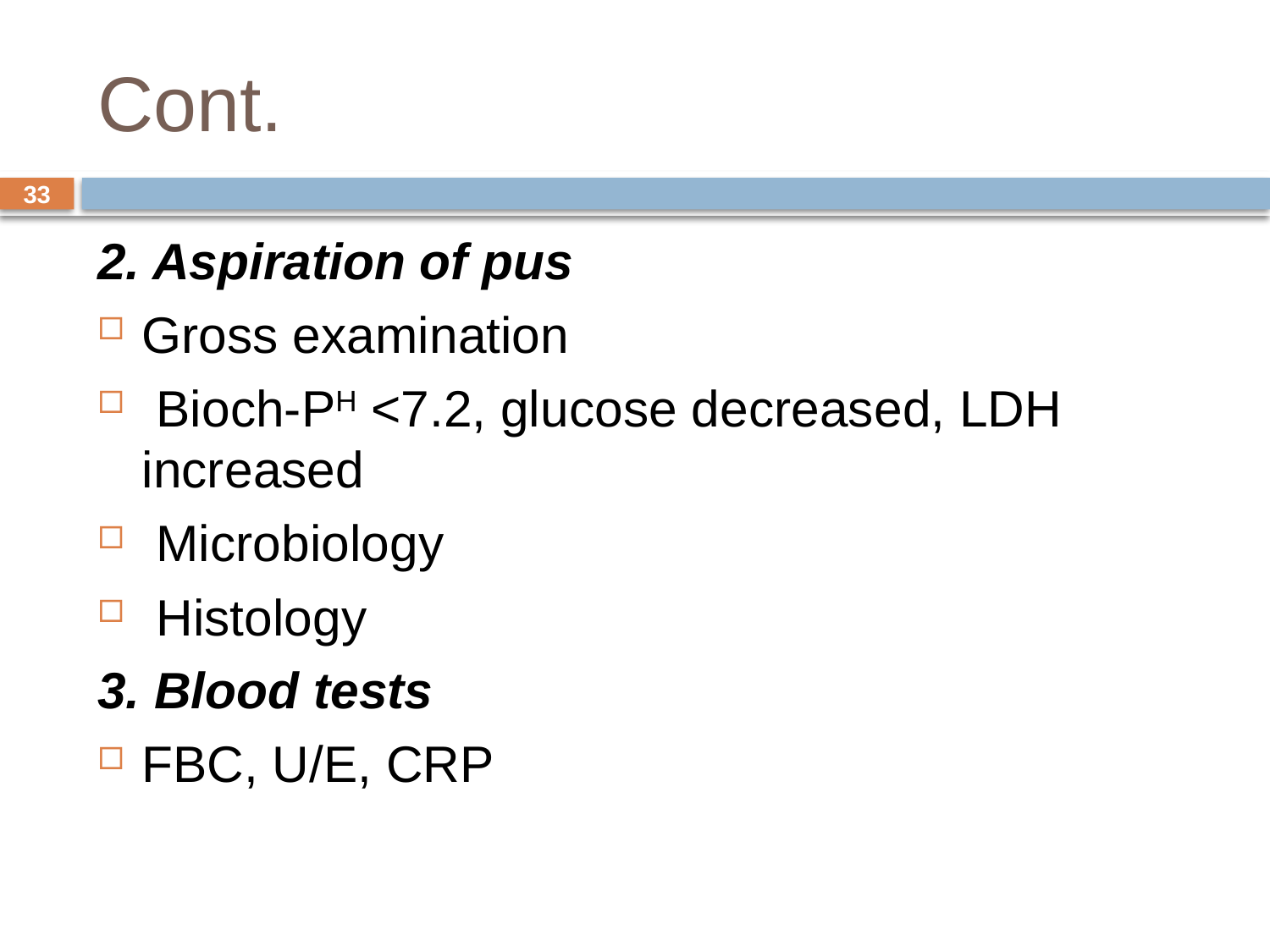

# Cont.
33
2. Aspiration of pus
Gross examination
 Bioch-PH <7.2, glucose decreased, LDH increased
 Microbiology
 Histology
3. Blood tests
FBC, U/E, CRP